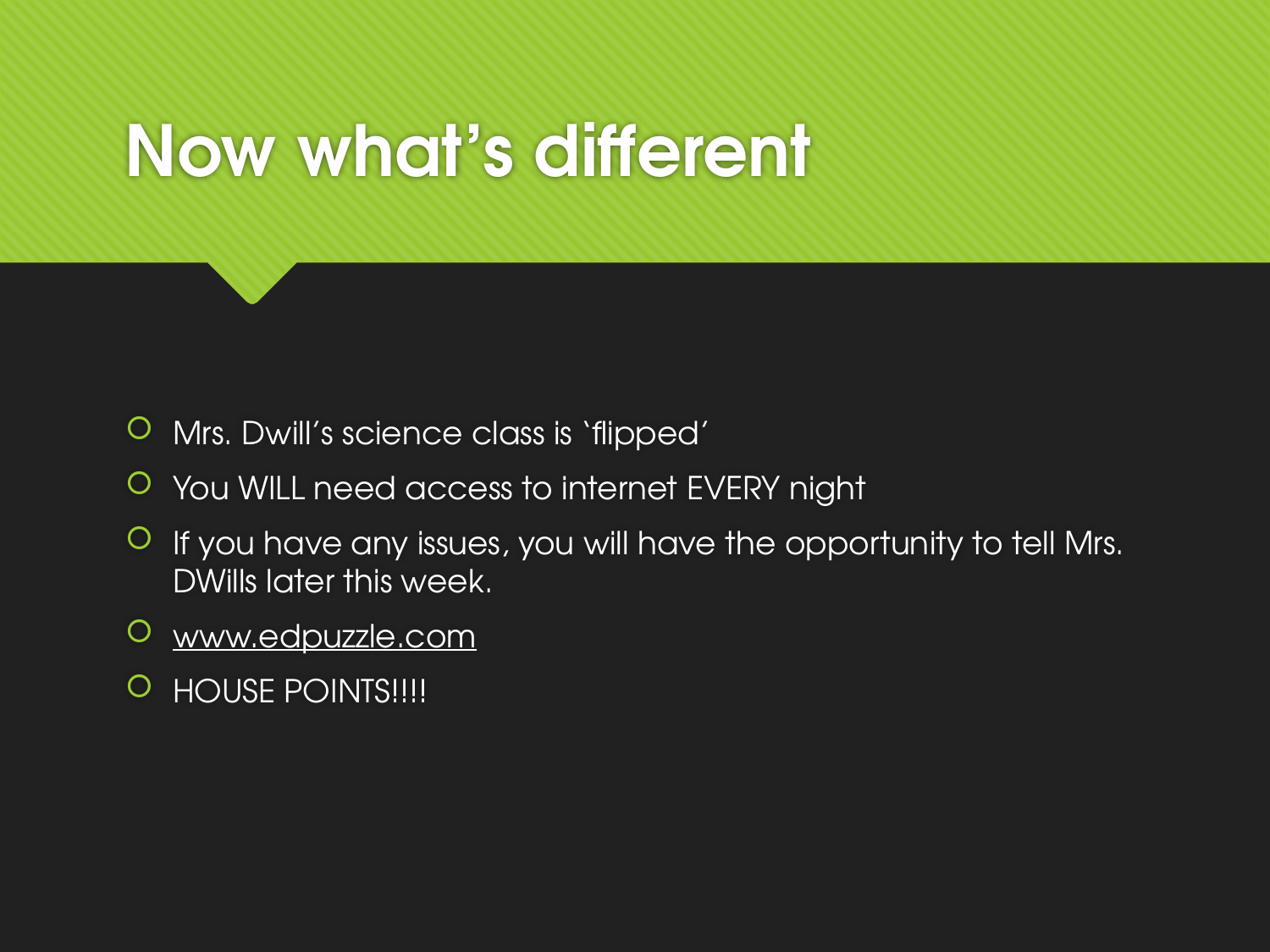

# Now what’s different
Mrs. Dwill’s science class is ‘flipped’
You WILL need access to internet EVERY night
If you have any issues, you will have the opportunity to tell Mrs. DWills later this week.
www.edpuzzle.com
HOUSE POINTS!!!!